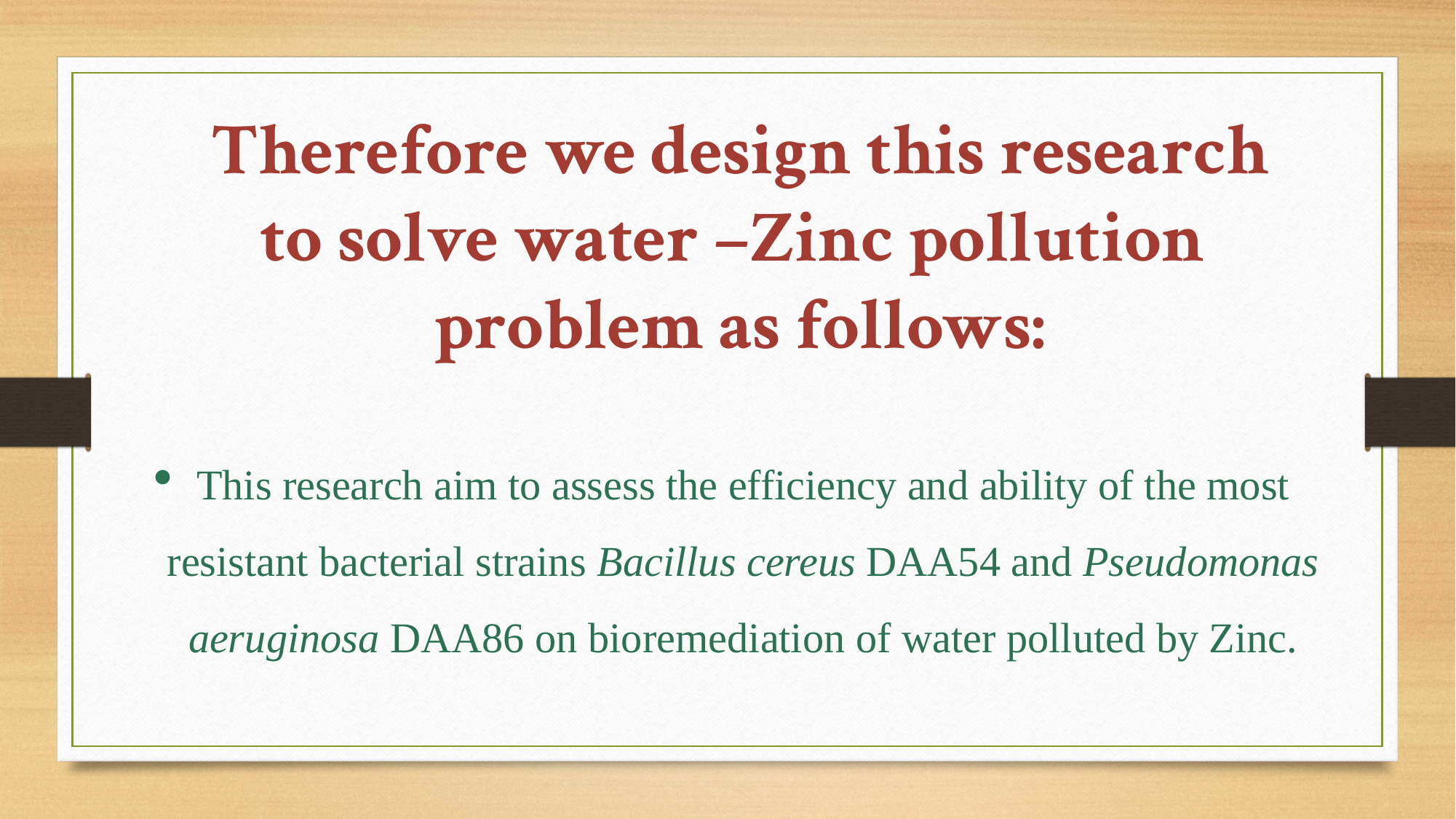

Therefore we design this research to solve water –Zinc pollution  problem as follows:
This research aim to assess the efficiency and ability of the most resistant bacterial strains Bacillus cereus DAA54 and Pseudomonas aeruginosa DAA86 on bioremediation of water polluted by Zinc.